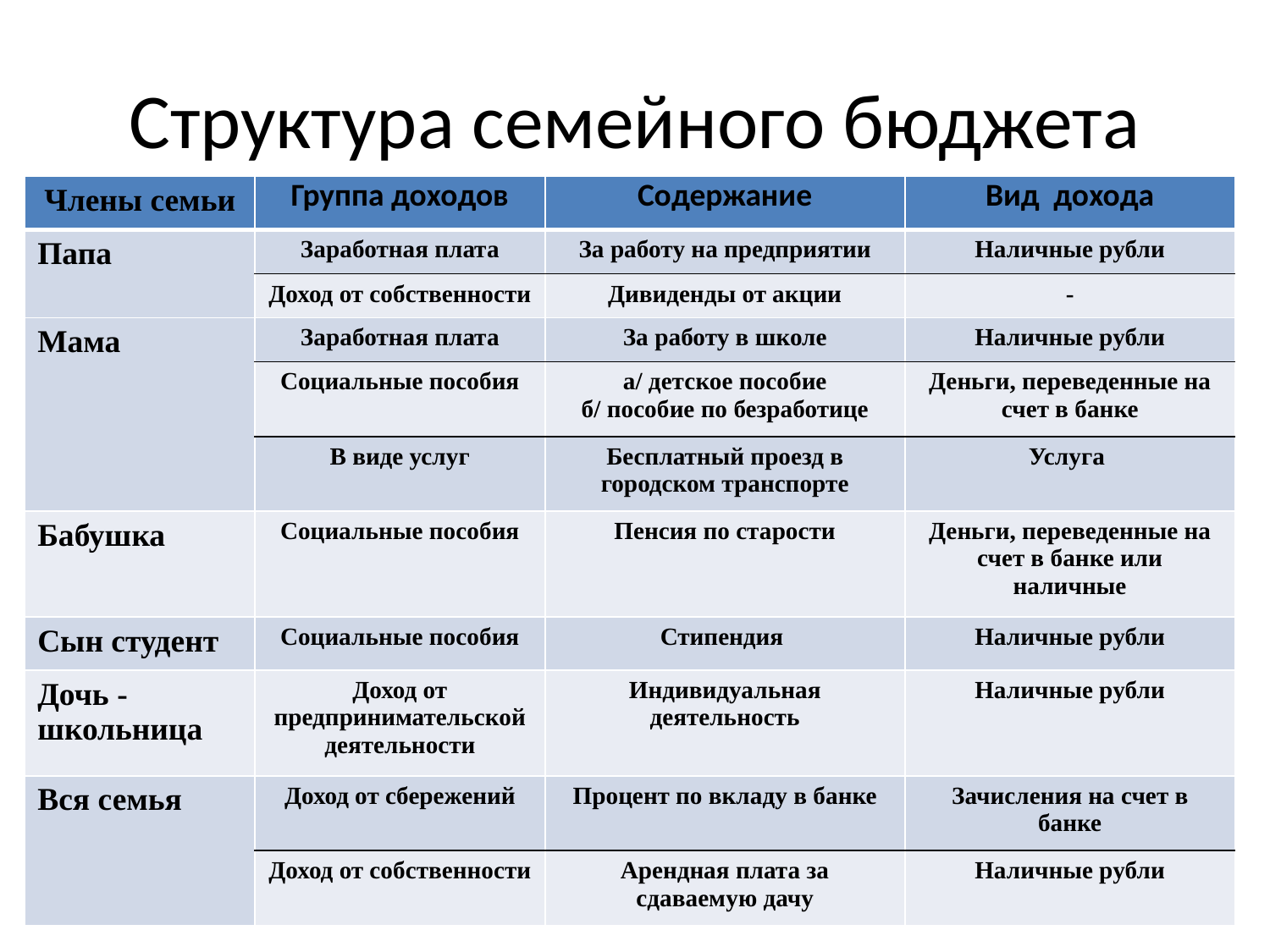

# Структура семейного бюджета
| Члены семьи | Группа доходов | Содержание | Вид дохода |
| --- | --- | --- | --- |
| Папа | Заработная плата | За работу на предприятии | Наличные рубли |
|  | Доход от собственности | Дивиденды от акции | - |
| Мама | Заработная плата | За работу в школе | Наличные рубли |
|  | Социальные пособия | а/ детское пособие б/ пособие по безработице | Деньги, переведенные на счет в банке |
|  | В виде услуг | Бесплатный проезд в городском транспорте | Услуга |
| Бабушка | Социальные пособия | Пенсия по старости | Деньги, переведенные на счет в банке или наличные |
| Сын студент | Социальные пособия | Стипендия | Наличные рубли |
| Дочь - школьница | Доход от предпринимательской деятельности | Индивидуальная деятельность | Наличные рубли |
| Вся семья | Доход от сбережений | Процент по вкладу в банке | Зачисления на счет в банке |
|  | Доход от собственности | Арендная плата за сдаваемую дачу | Наличные рубли |